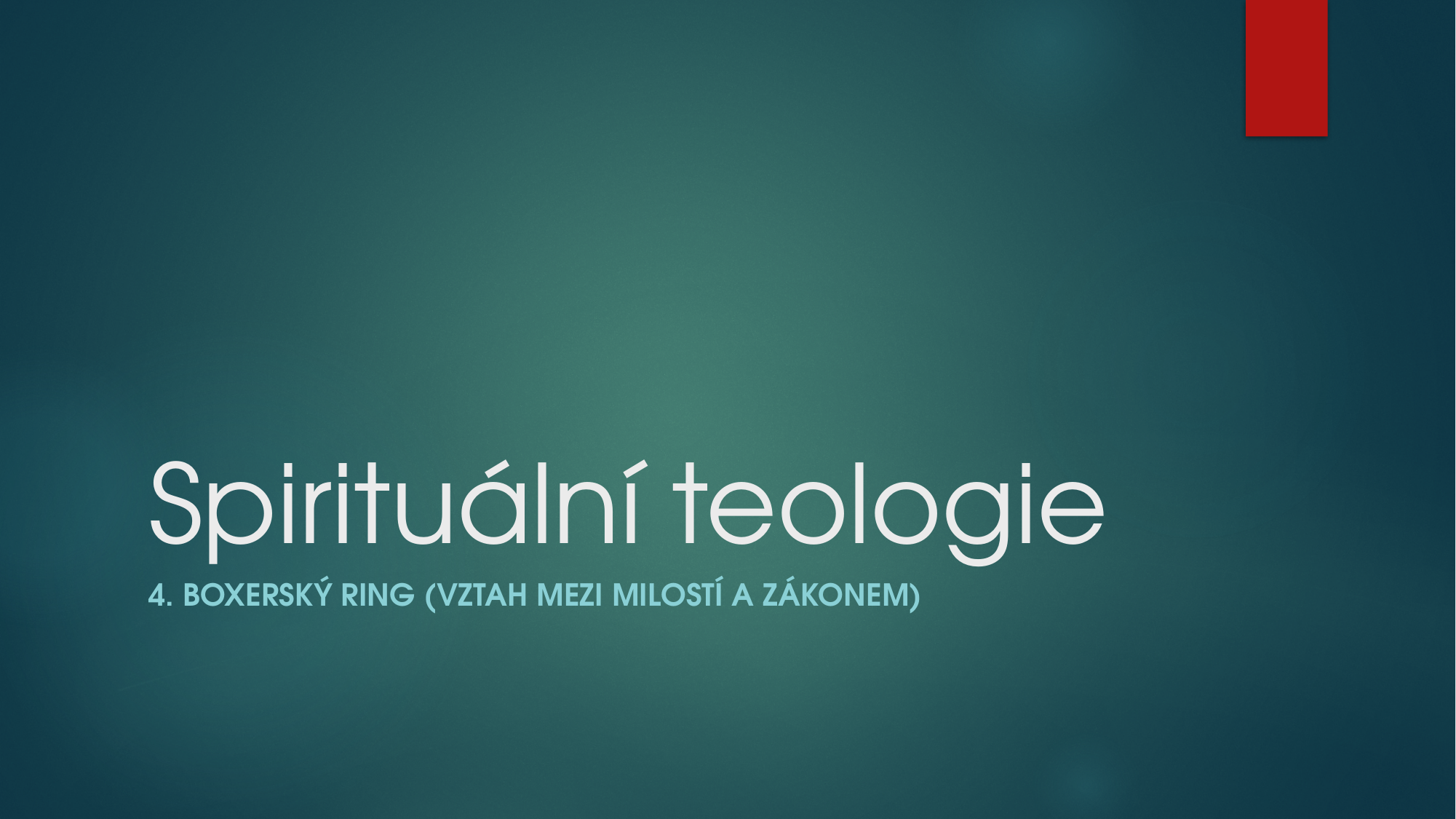

# Spirituální teologie
4. Boxerský ring (vztah mezi milostí a zákonem)